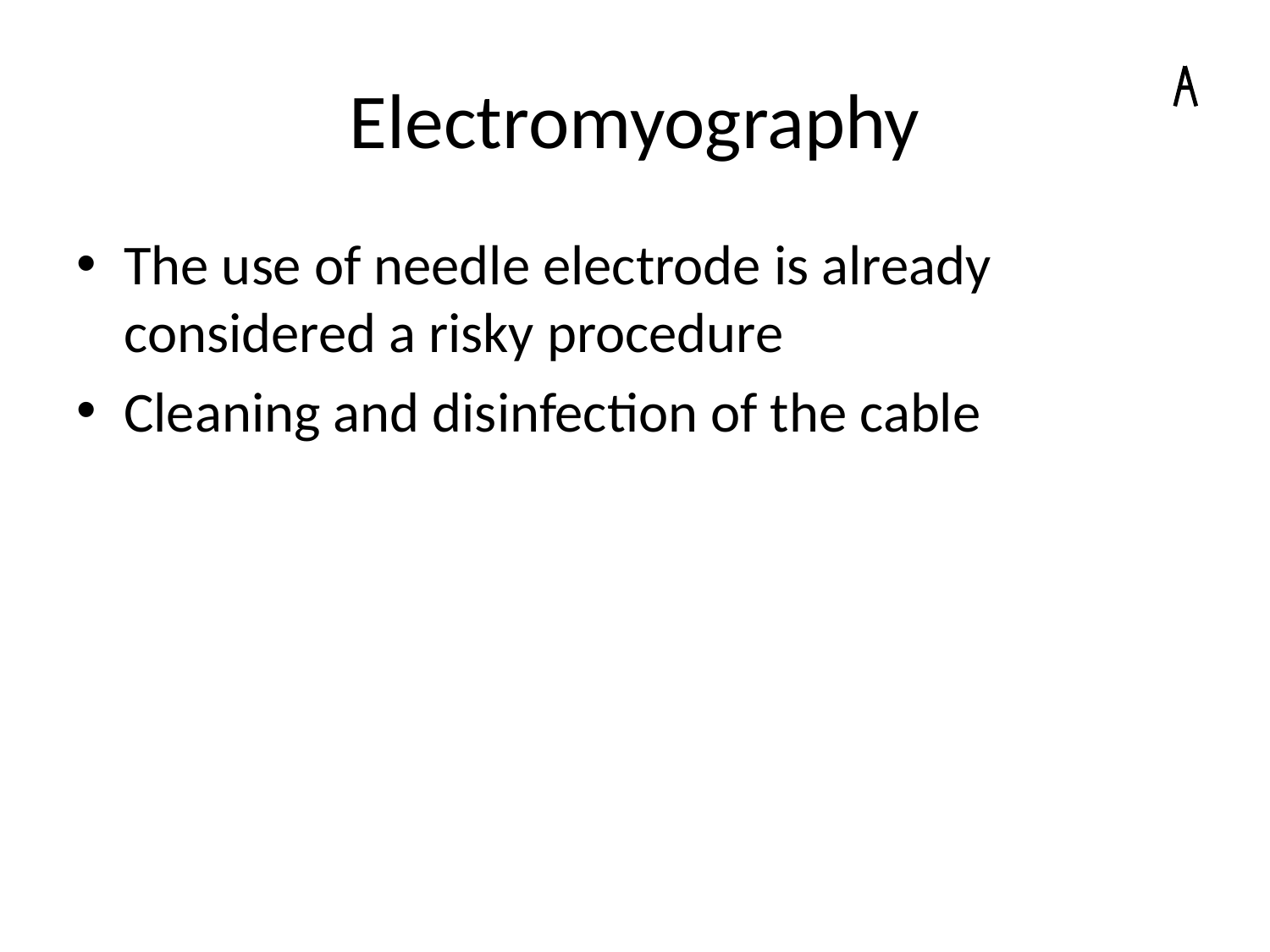

# Electromyography
The use of needle electrode is already considered a risky procedure
Cleaning and disinfection of the cable